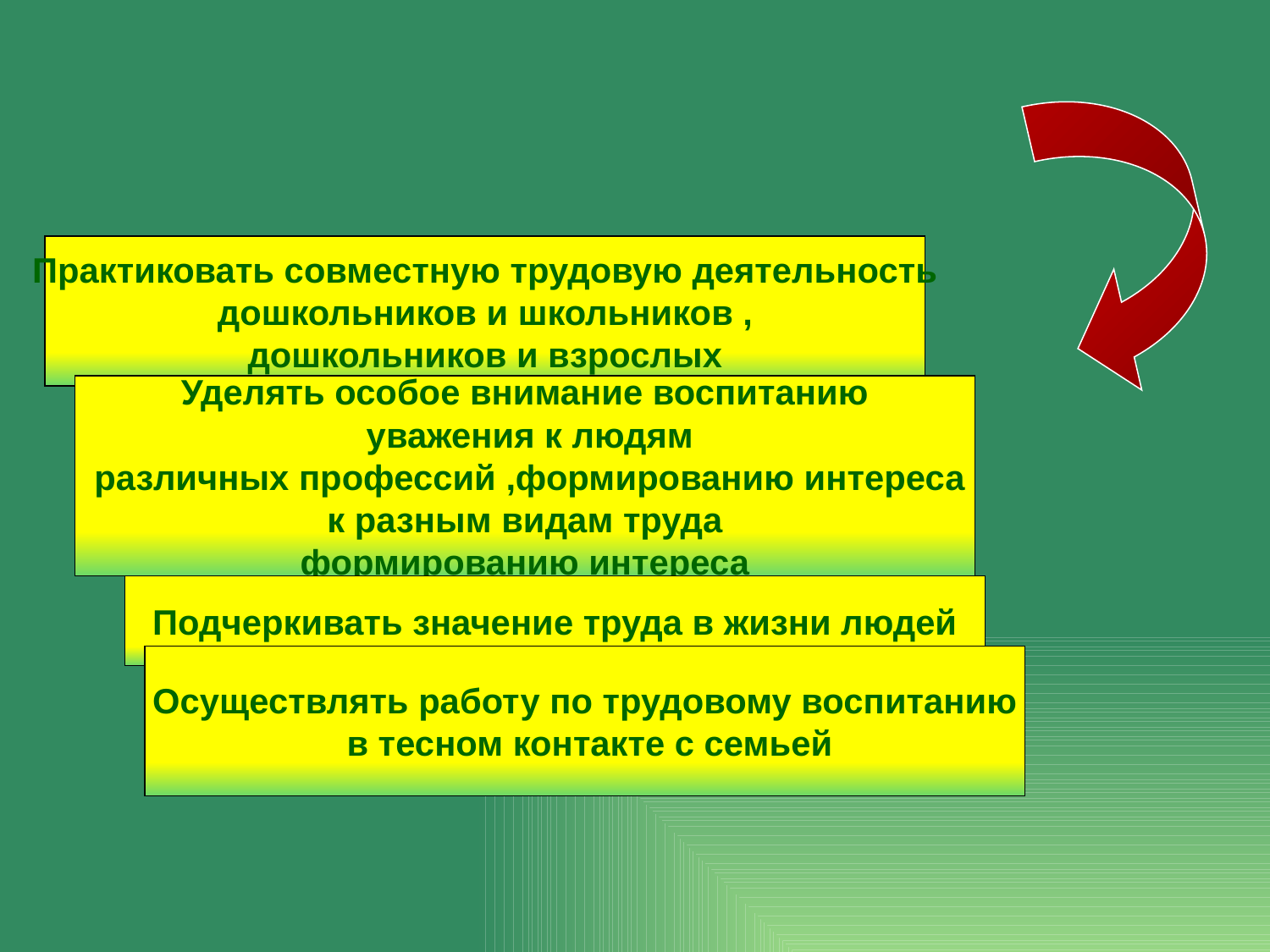

Практиковать совместную трудовую деятельность
 дошкольников и школьников ,
дошкольников и взрослых
Уделять особое внимание воспитанию
 уважения к людям
 различных профессий ,формированию интереса
 к разным видам труда
формированию интереса
Подчеркивать значение труда в жизни людей
Осуществлять работу по трудовому воспитанию
 в тесном контакте с семьей